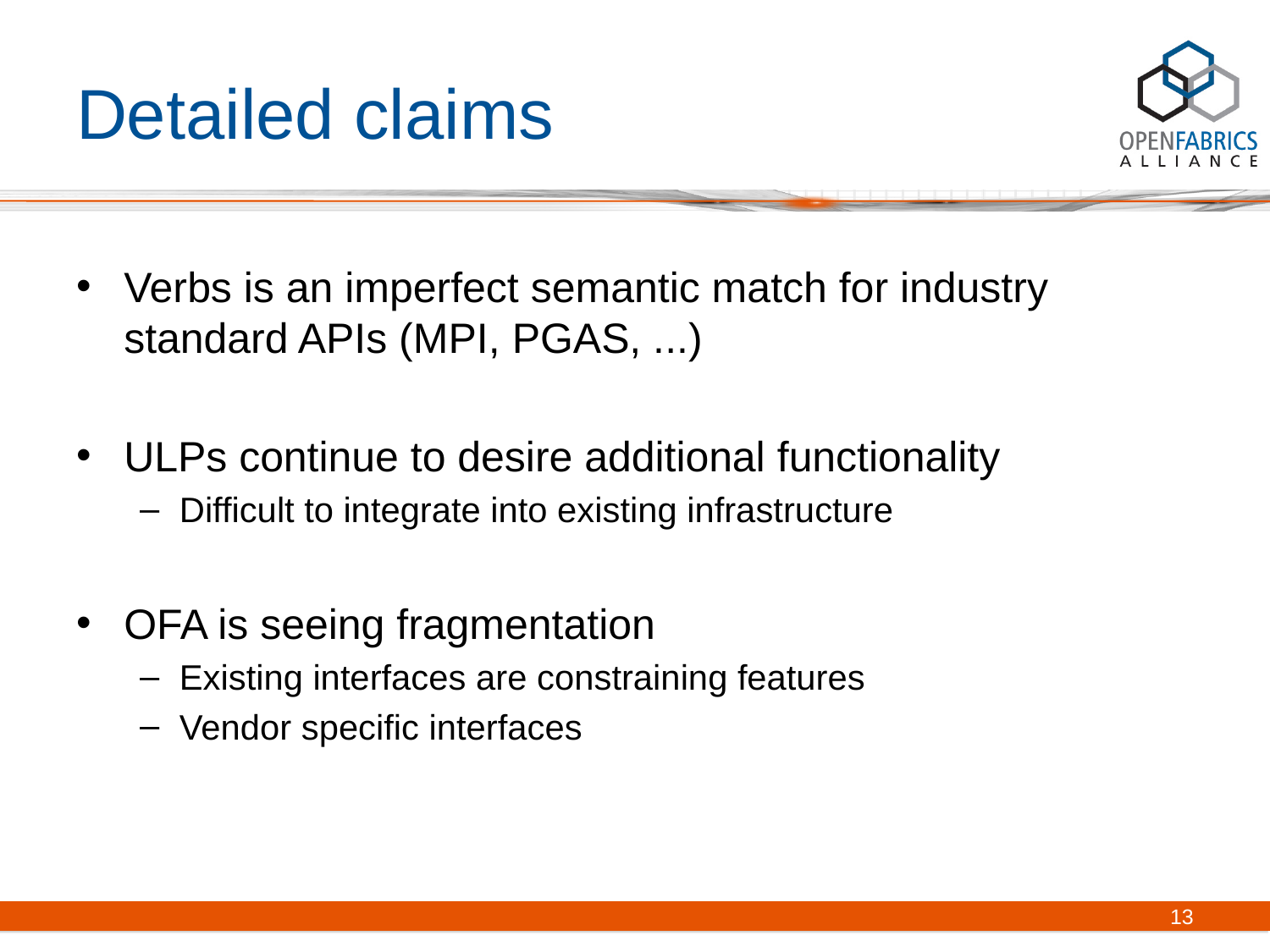

# Detailed claims
Verbs is an imperfect semantic match for industry standard APIs (MPI, PGAS, ...)

ULPs continue to desire additional functionality
Difficult to integrate into existing infrastructure

OFA is seeing fragmentation
Existing interfaces are constraining features
Vendor specific interfaces
13